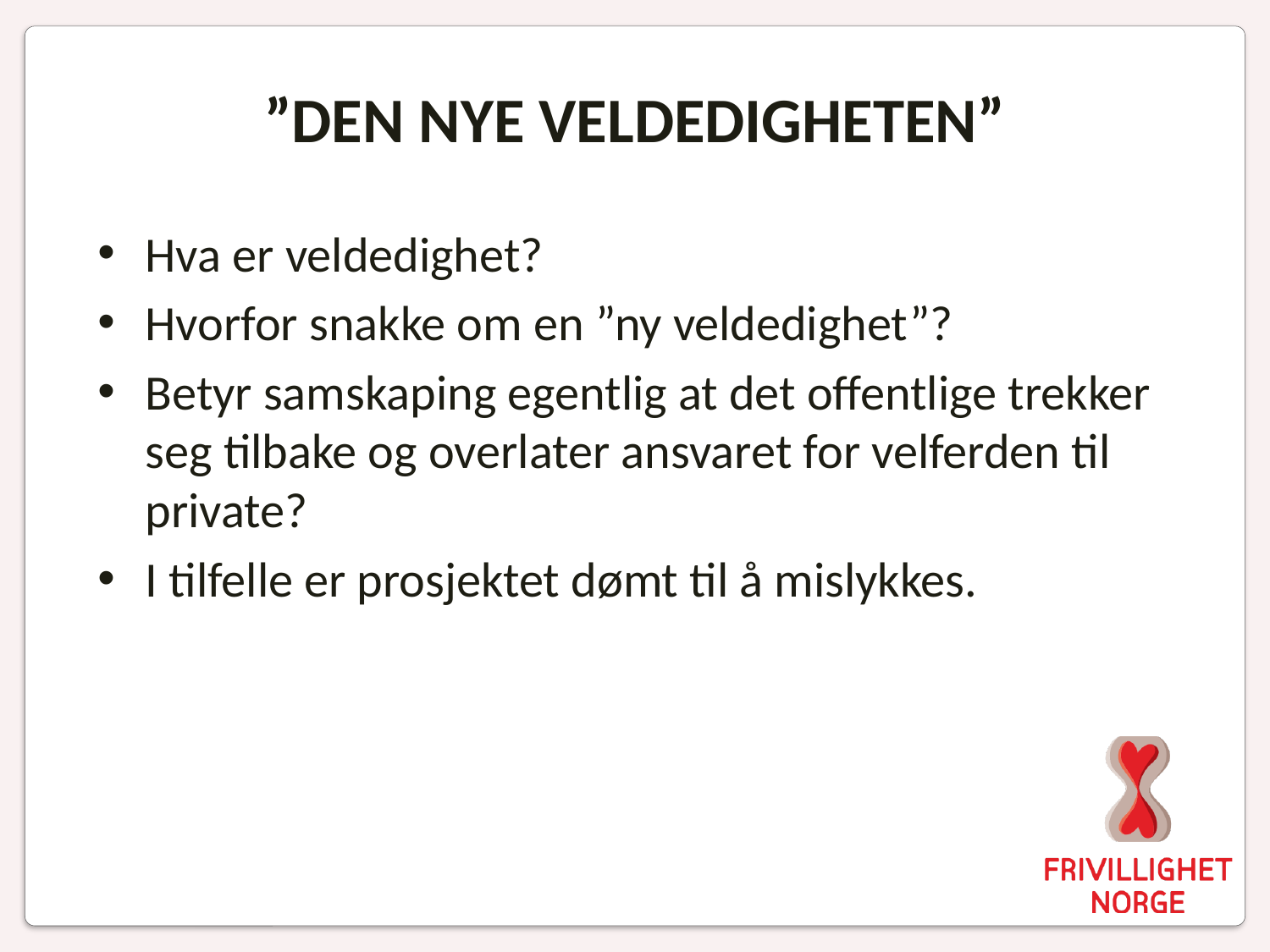

# ”Den nye veldedigheten”
Hva er veldedighet?
Hvorfor snakke om en ”ny veldedighet”?
Betyr samskaping egentlig at det offentlige trekker seg tilbake og overlater ansvaret for velferden til private?
I tilfelle er prosjektet dømt til å mislykkes.